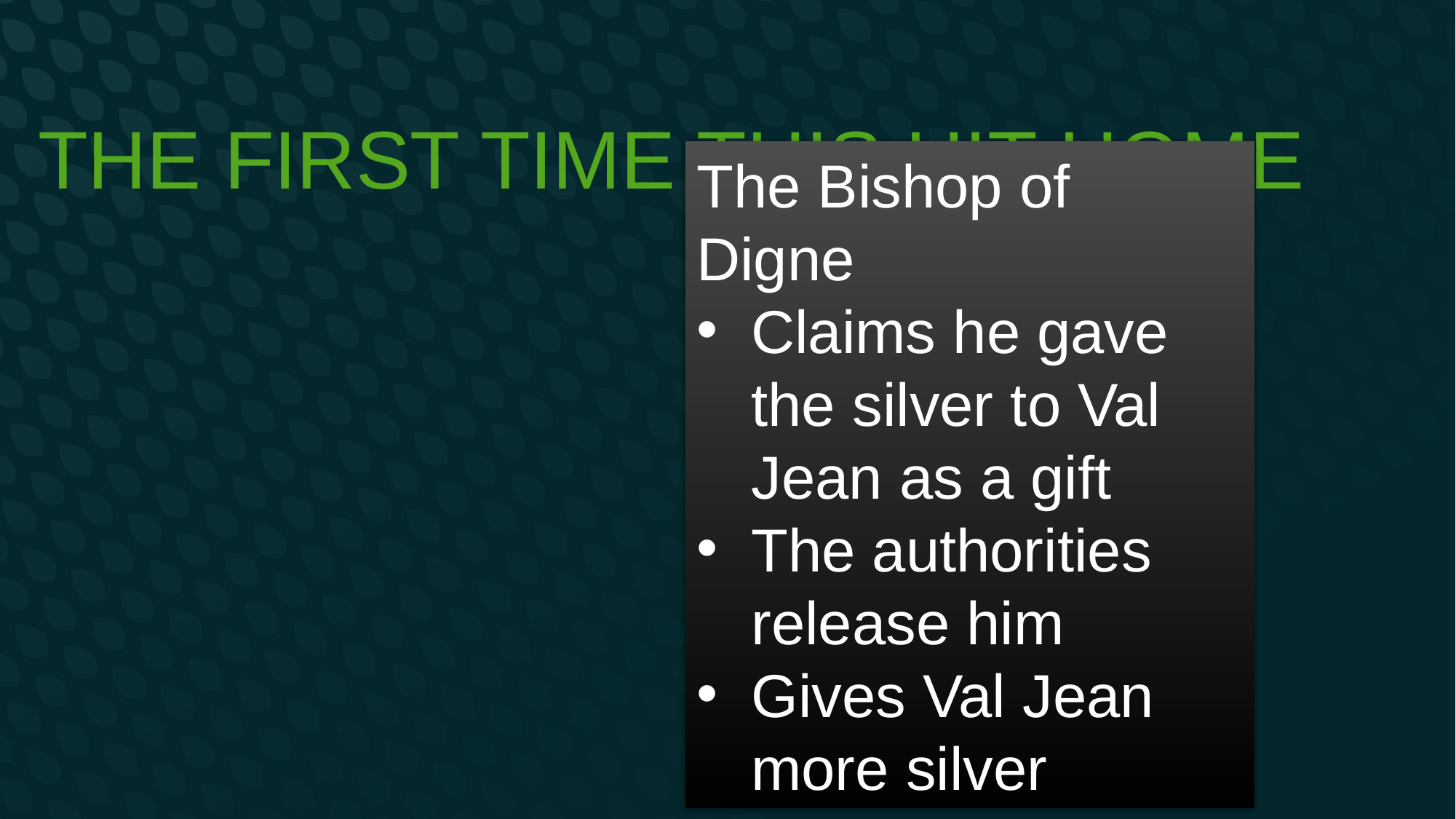

# The First Time This Hit Home
The Bishop of Digne
Claims he gave the silver to Val Jean as a gift
The authorities release him
Gives Val Jean more silver